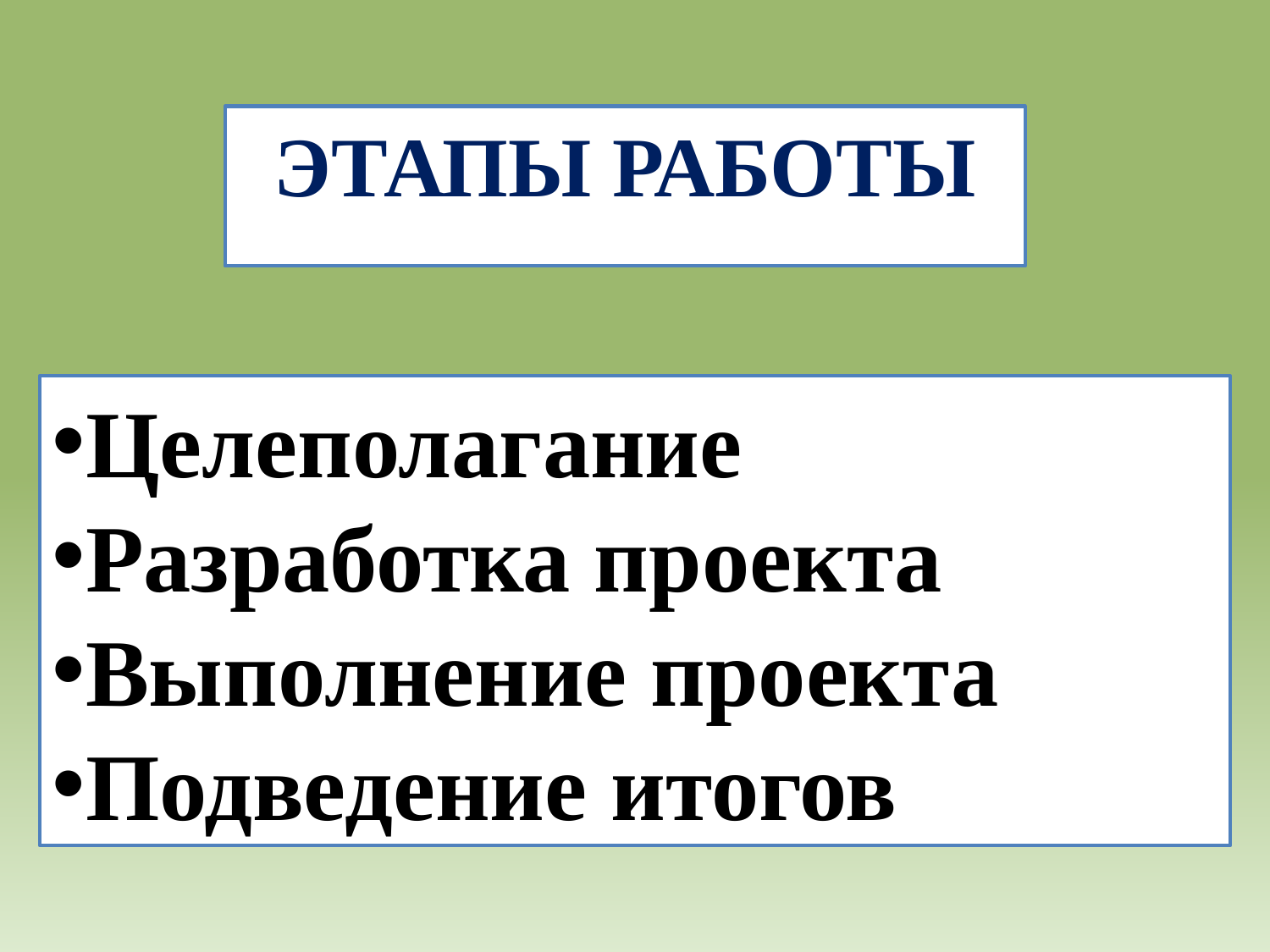

этапы работы
Целеполагание
Разработка проекта
Выполнение проекта
Подведение итогов